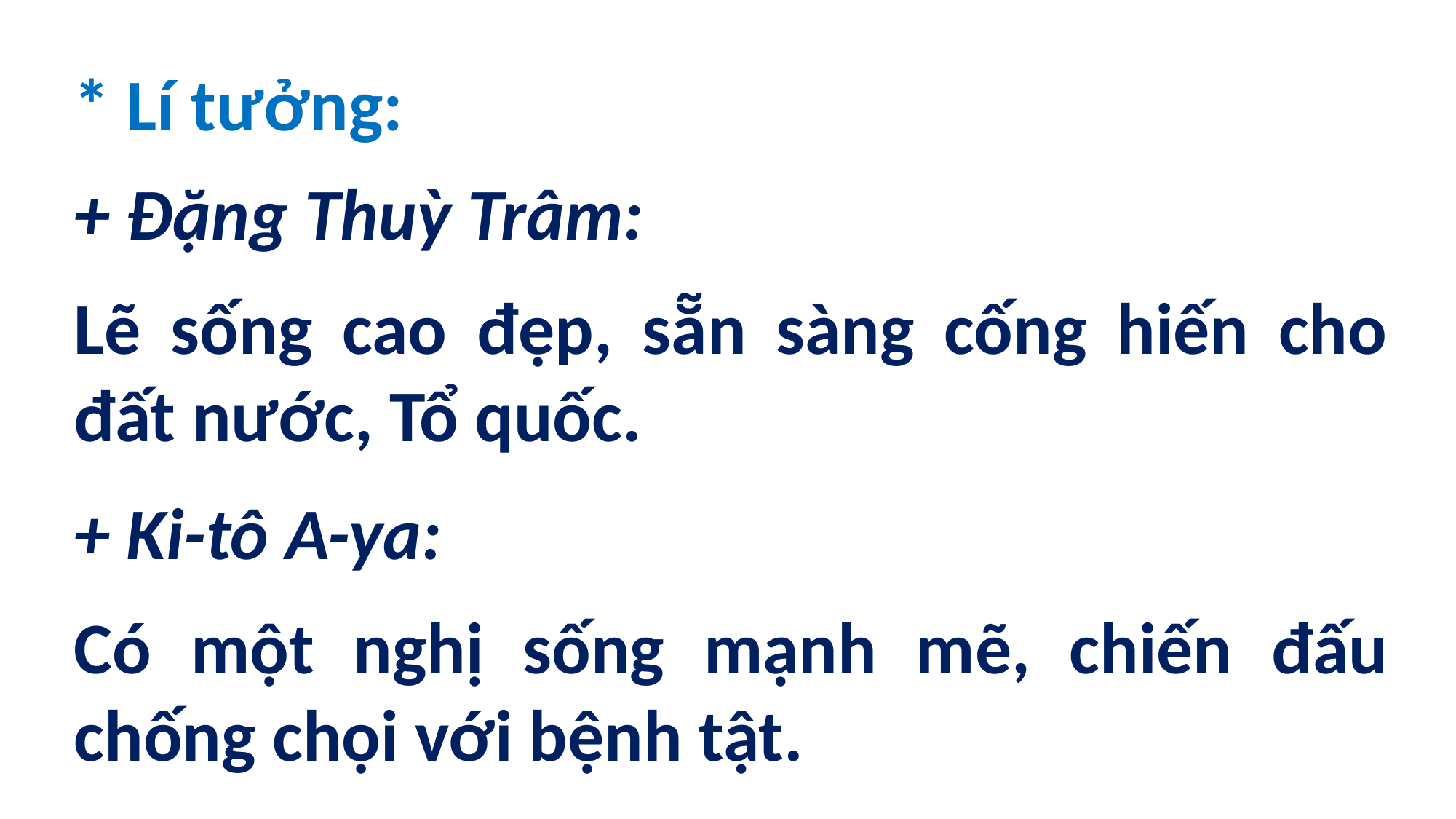

* Lí tưởng:
+ Đặng Thuỳ Trâm:
Lẽ sống cao đẹp, sẵn sàng cống hiến cho đất nước, Tổ quốc.
+ Ki-tô A-ya:
Có một nghị sống mạnh mẽ, chiến đấu chống chọi với bệnh tật.